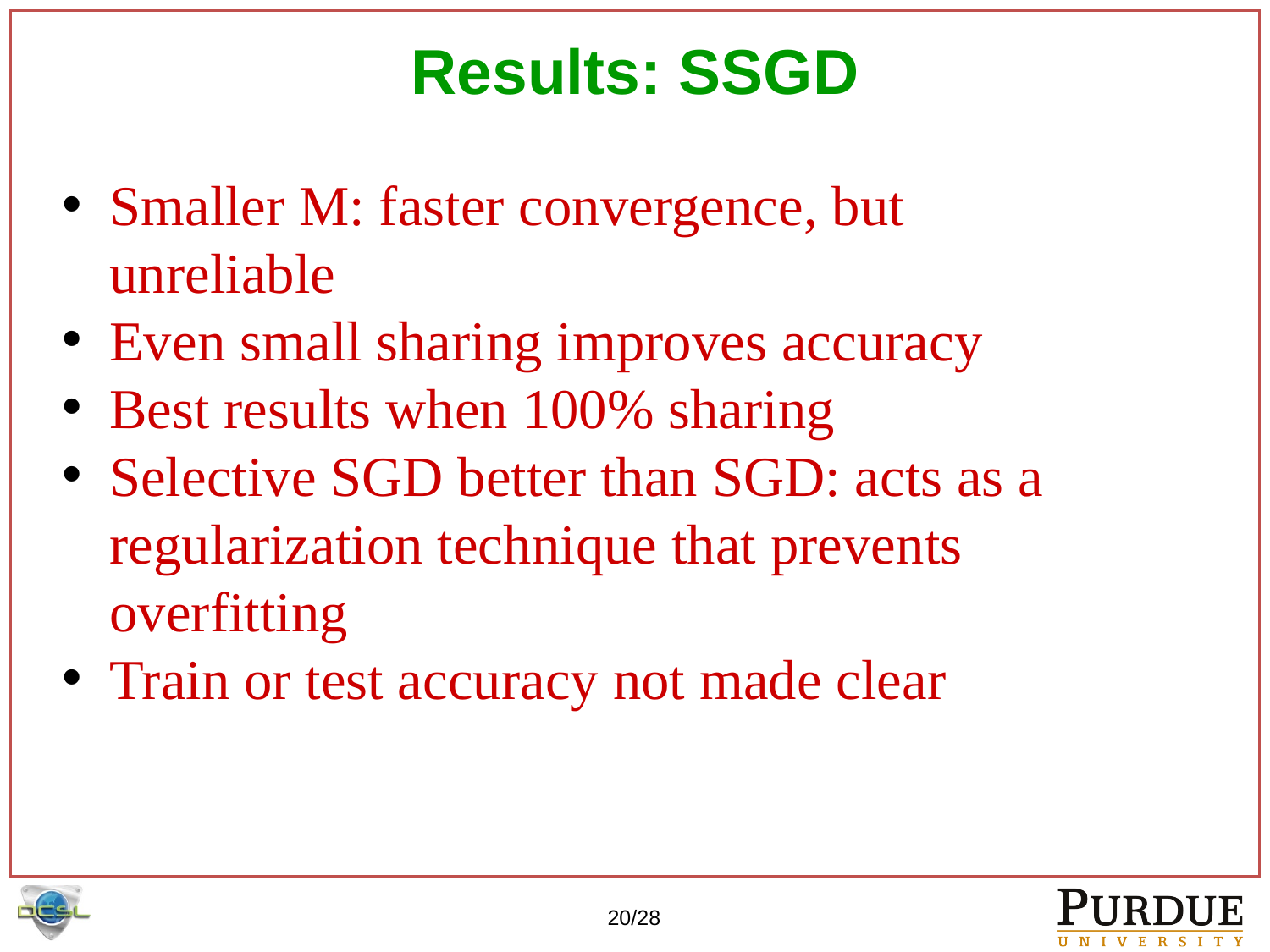

Results: SSGD
Smaller M: faster convergence, but unreliable
Even small sharing improves accuracy
Best results when 100% sharing
Selective SGD better than SGD: acts as a regularization technique that prevents overfitting
Train or test accuracy not made clear